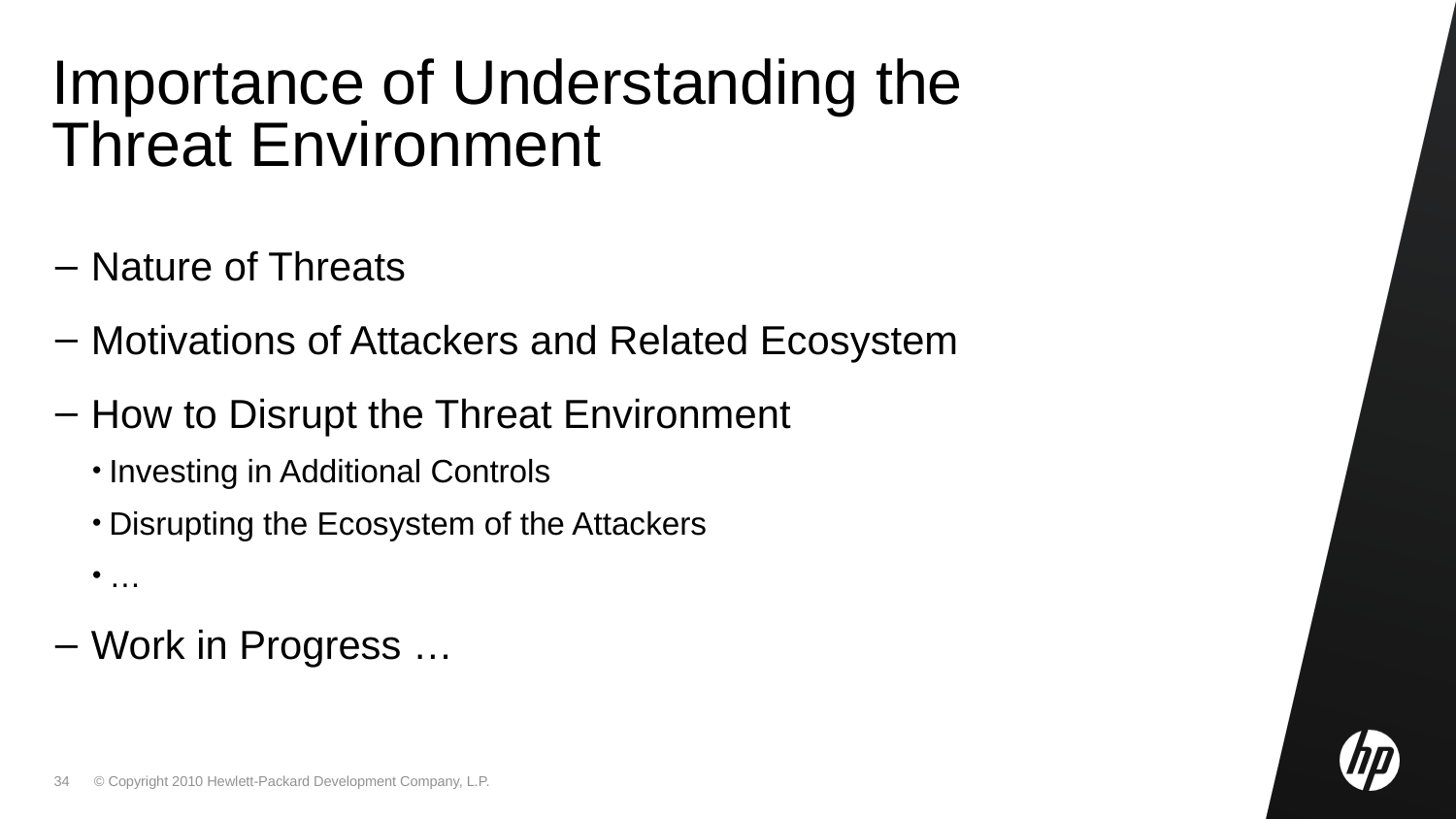

Importance of Understanding the
Threat Environment
Nature of Threats
Motivations of Attackers and Related Ecosystem
How to Disrupt the Threat Environment
Investing in Additional Controls
Disrupting the Ecosystem of the Attackers
…
Work in Progress …